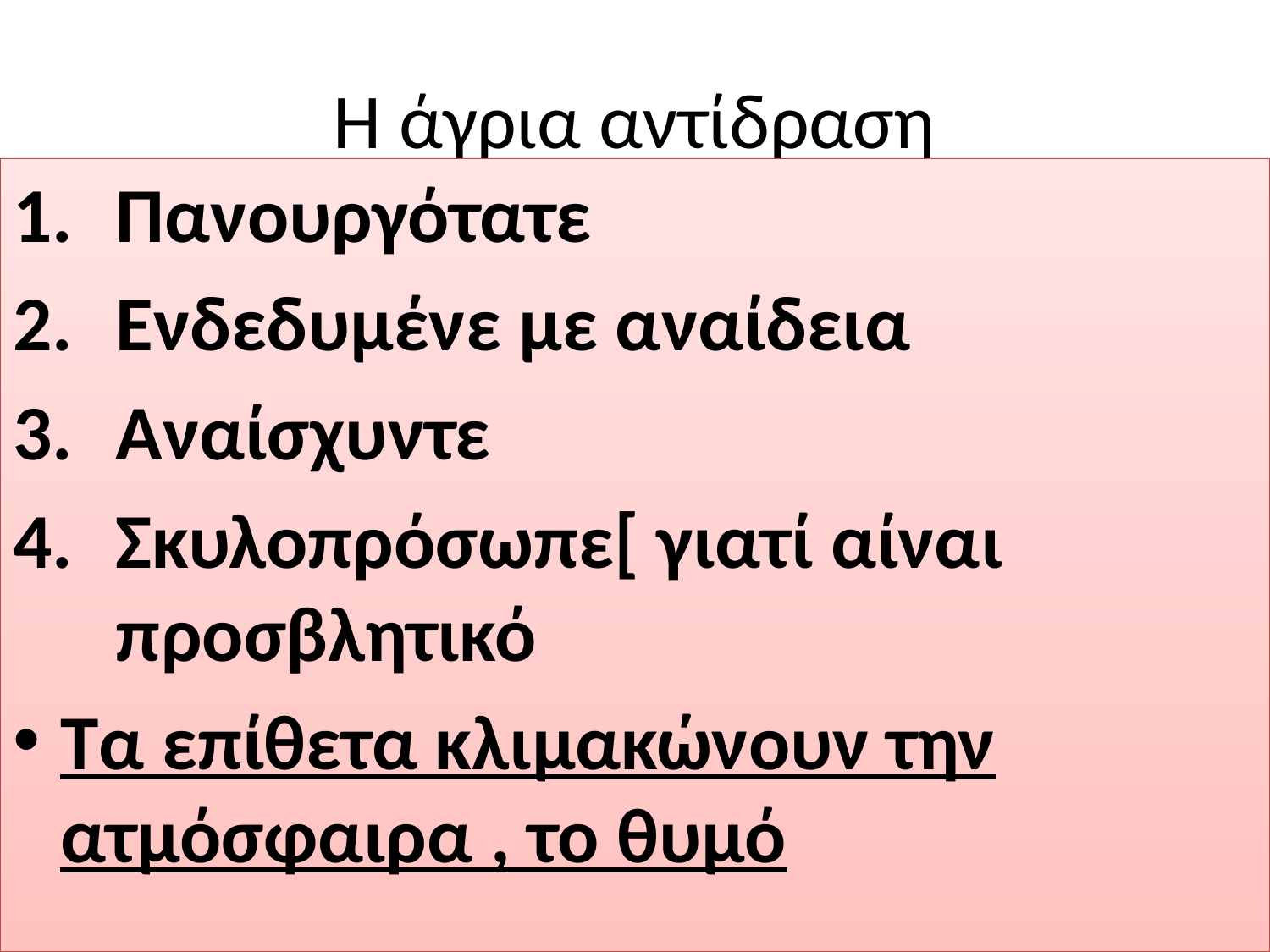

# Η άγρια αντίδραση
Πανουργότατε
Ενδεδυμένε με αναίδεια
Αναίσχυντε
Σκυλοπρόσωπε[ γιατί αίναι προσβλητικό
Τα επίθετα κλιμακώνουν την ατμόσφαιρα , το θυμό